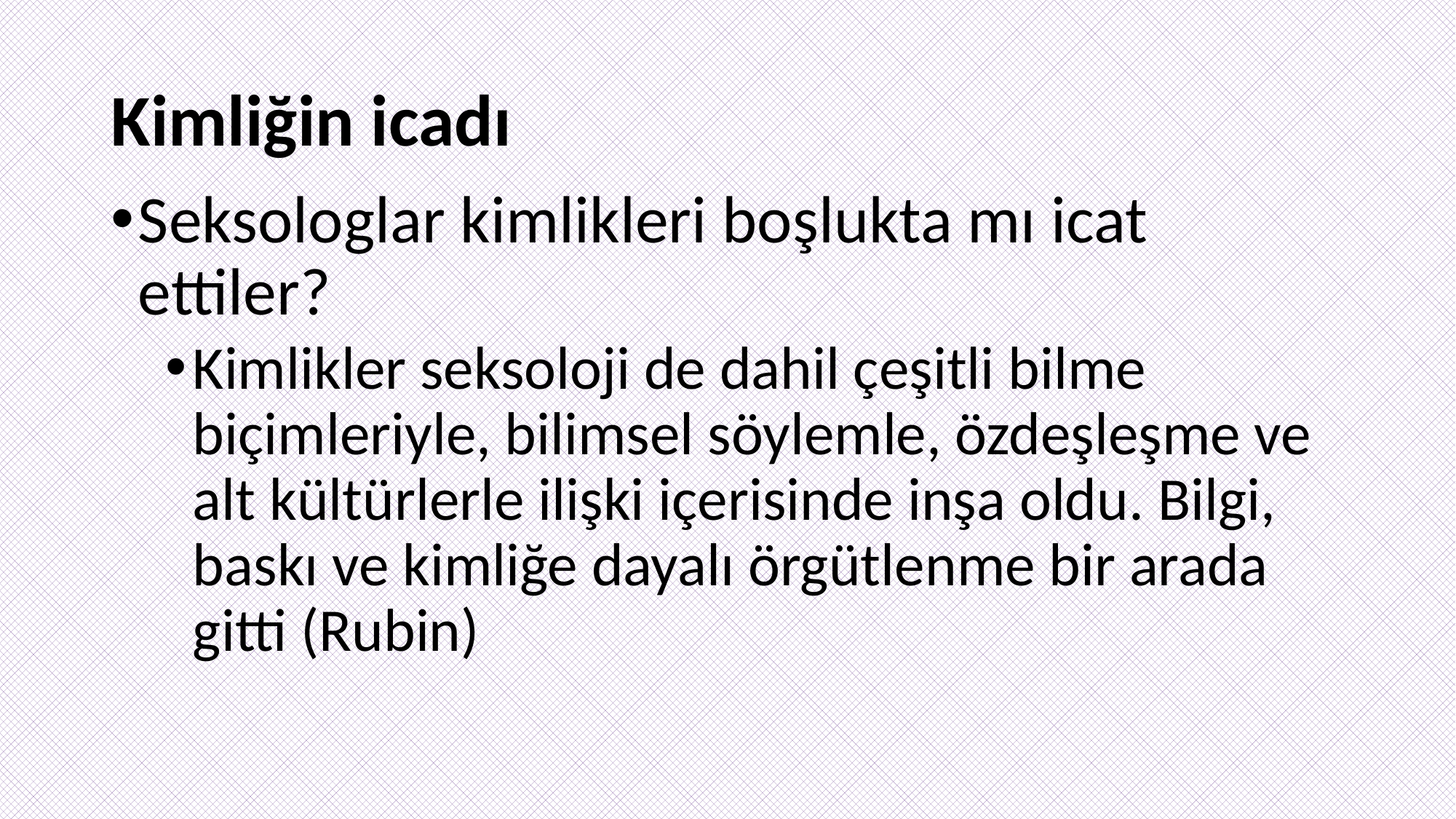

# Kimliğin icadı
Seksologlar kimlikleri boşlukta mı icat ettiler?
Kimlikler seksoloji de dahil çeşitli bilme biçimleriyle, bilimsel söylemle, özdeşleşme ve alt kültürlerle ilişki içerisinde inşa oldu. Bilgi, baskı ve kimliğe dayalı örgütlenme bir arada gitti (Rubin)